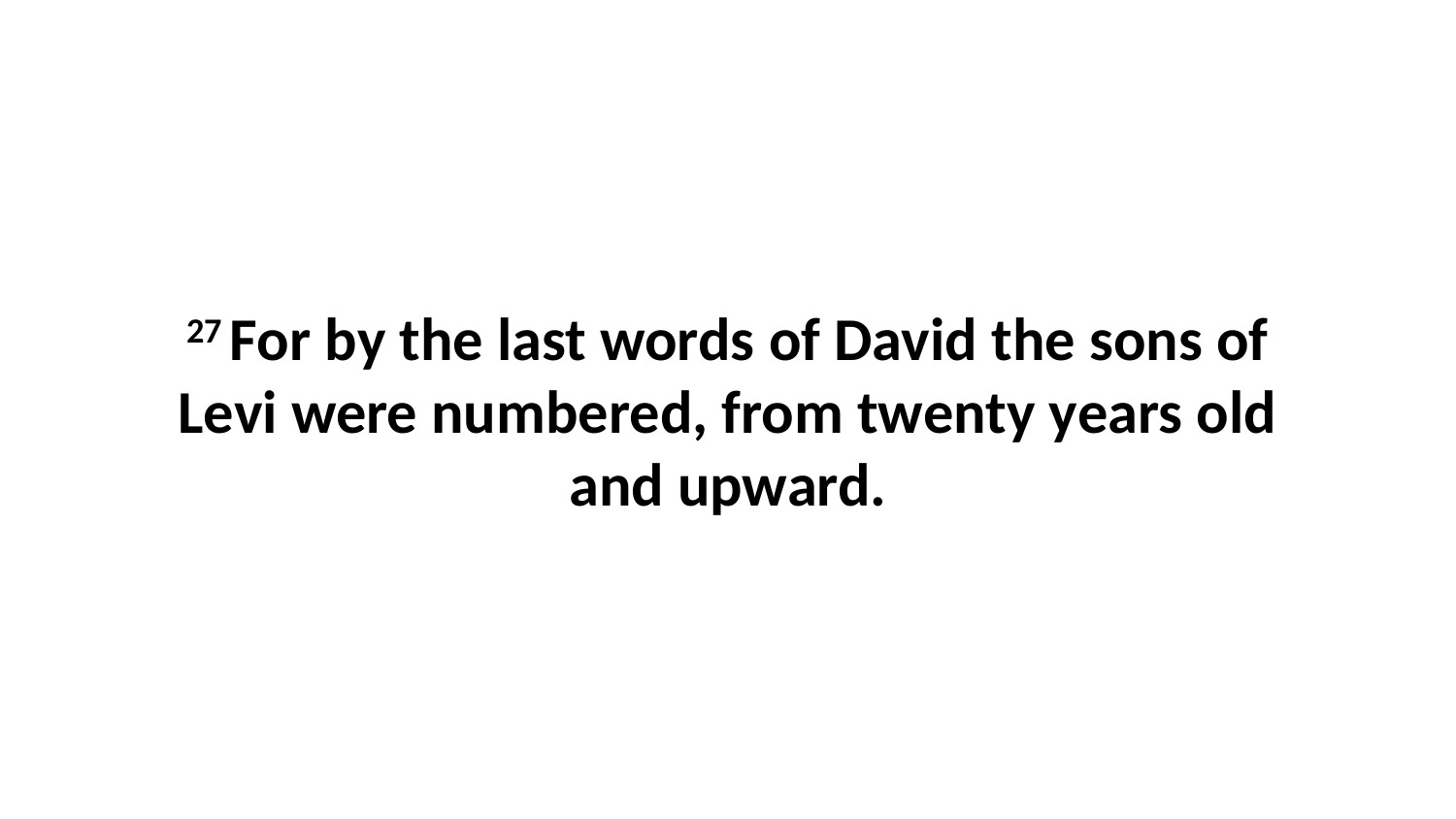

27 For by the last words of David the sons of Levi were numbered, from twenty years old and upward.